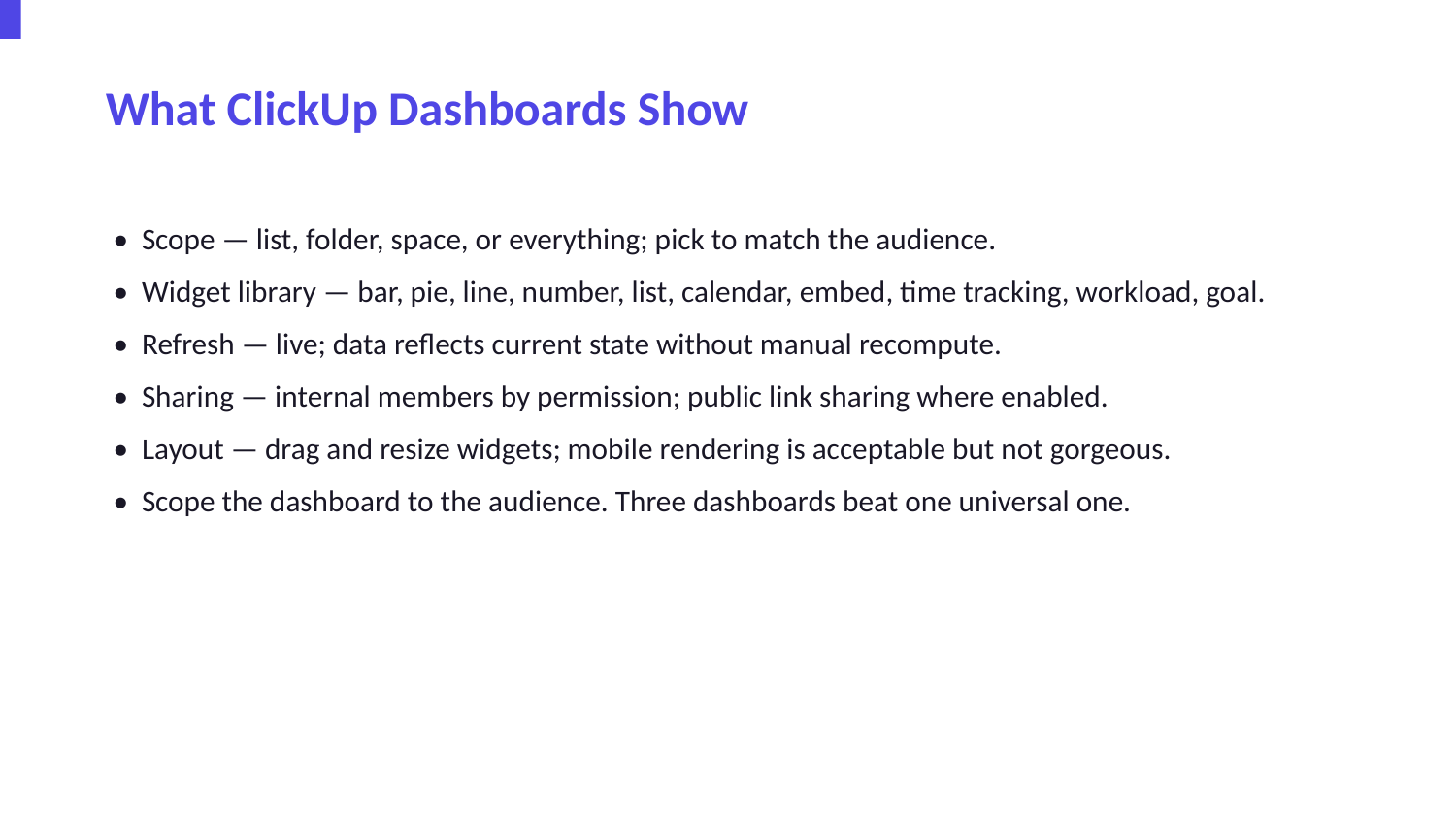

What ClickUp Dashboards Show
•  Scope — list, folder, space, or everything; pick to match the audience.
•  Widget library — bar, pie, line, number, list, calendar, embed, time tracking, workload, goal.
•  Refresh — live; data reflects current state without manual recompute.
•  Sharing — internal members by permission; public link sharing where enabled.
•  Layout — drag and resize widgets; mobile rendering is acceptable but not gorgeous.
•  Scope the dashboard to the audience. Three dashboards beat one universal one.